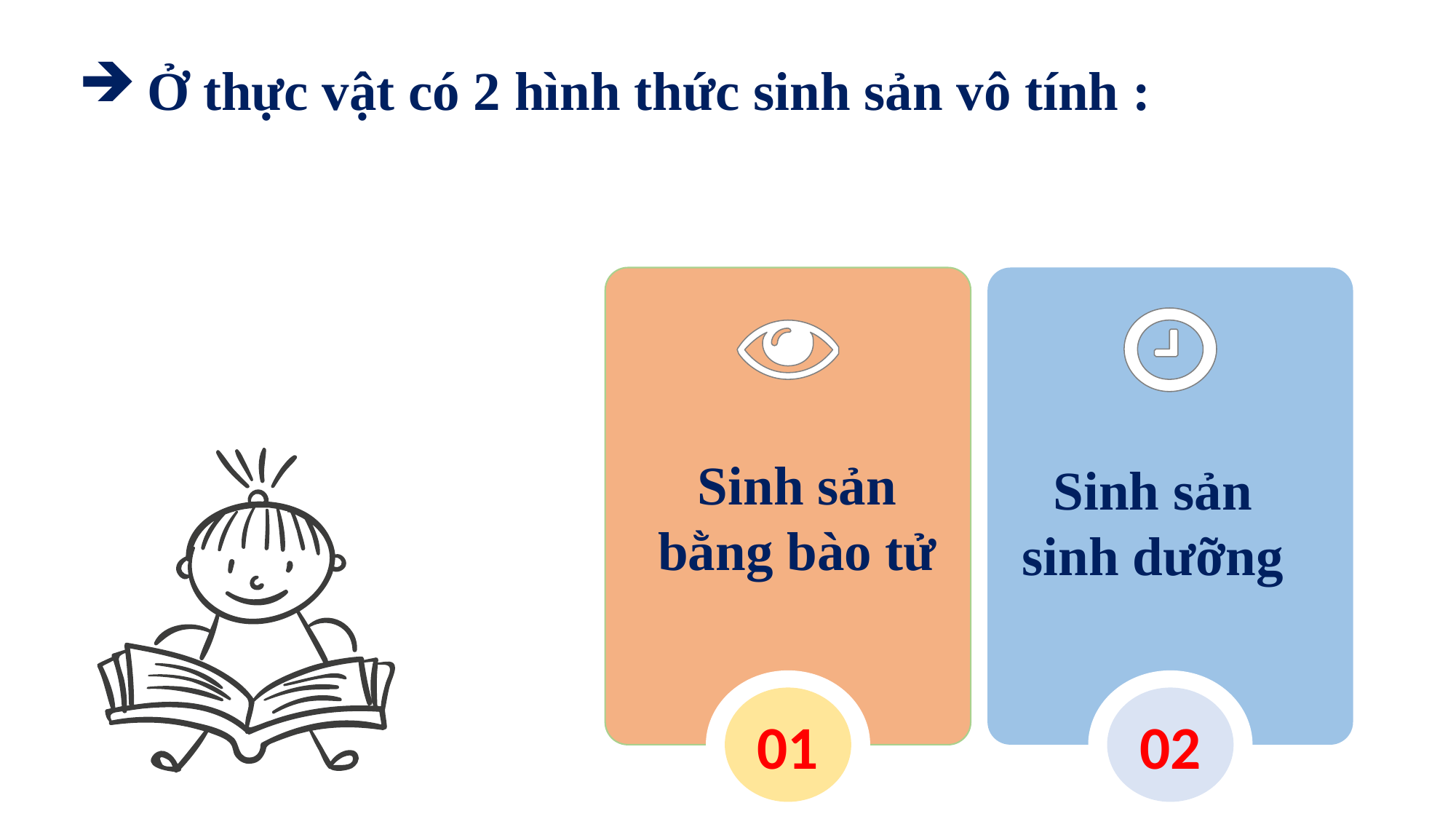

Ở thực vật có 2 hình thức sinh sản vô tính :

01
02
Sinh sản
bằng bào tử

Sinh sản
sinh dưỡng